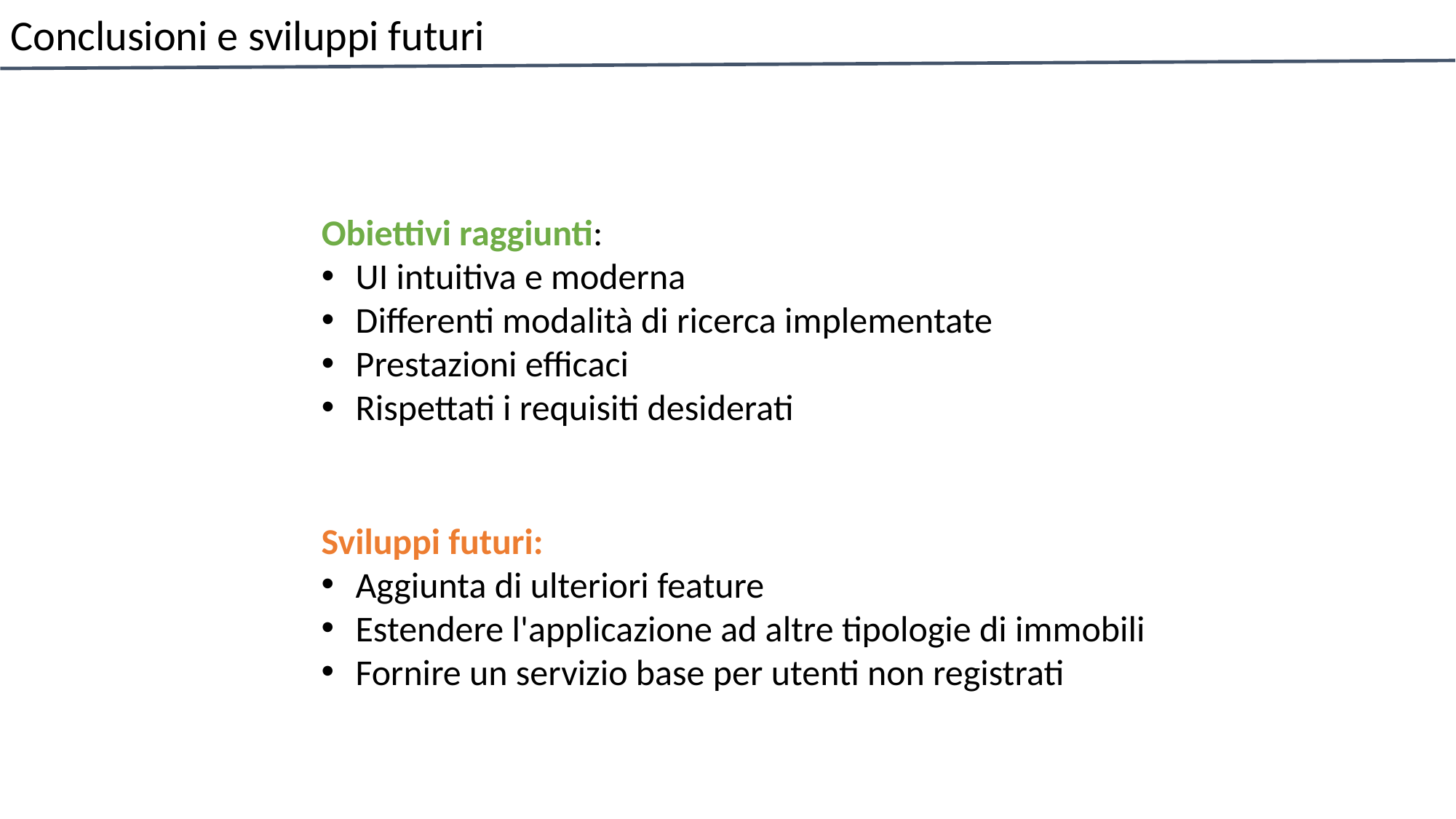

# Conclusioni e sviluppi futuri
Obiettivi raggiunti:
UI intuitiva e moderna
Differenti modalità di ricerca implementate
Prestazioni efficaci
Rispettati i requisiti desiderati
OMIZone
Property
Sviluppi futuri:
Aggiunta di ulteriori feature
Estendere l'applicazione ad altre tipologie di immobili
Fornire un servizio base per utenti non registrati